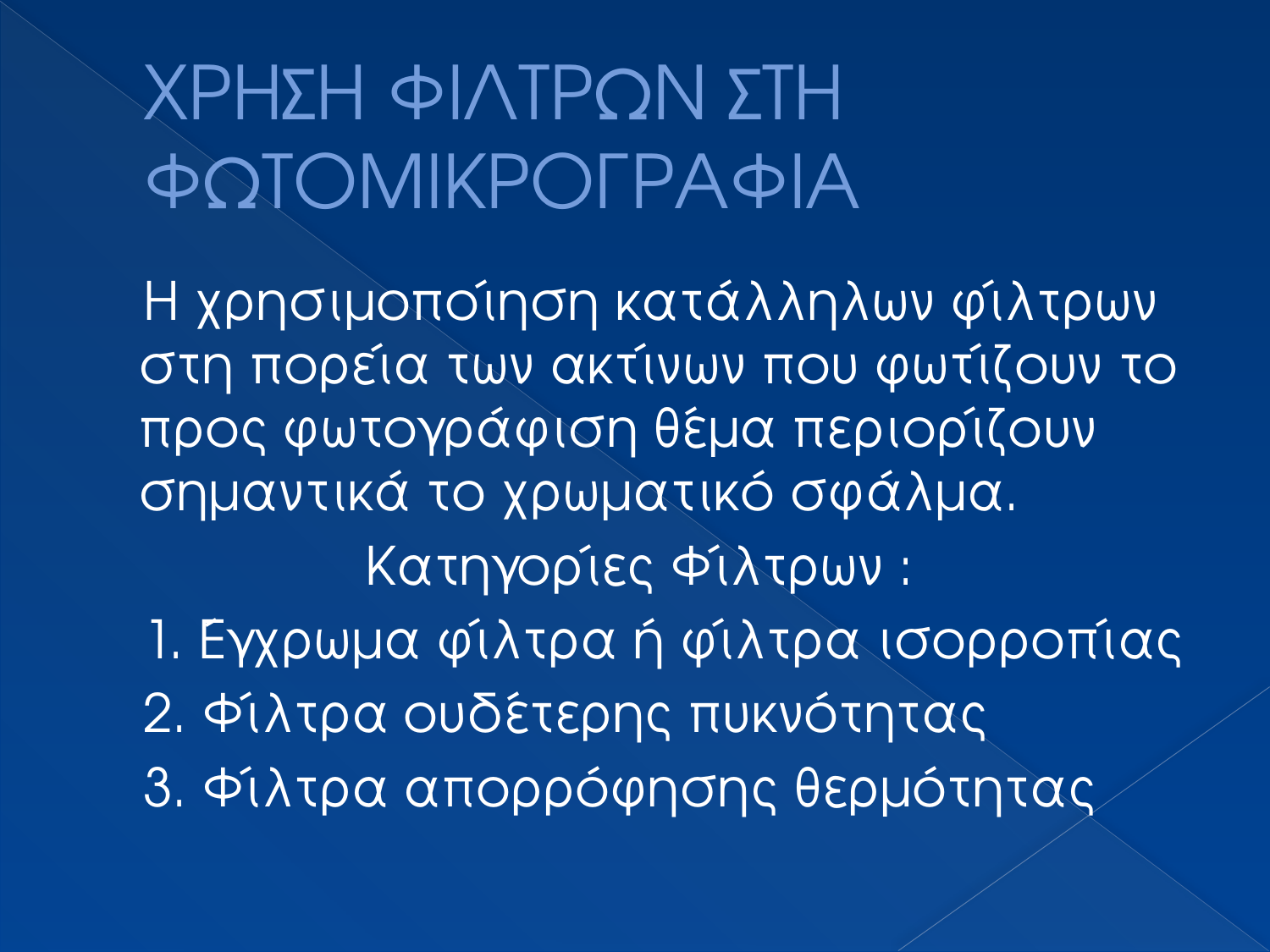

# ΧΡΗΣΗ ΦΙΛΤΡΩΝ ΣΤΗ ΦΩΤΟΜΙΚΡΟΓΡΑΦΙΑ
    Η χρησιμοποίηση κατάλληλων φίλτρων στη πορεία των ακτίνων που φωτίζουν το προς φωτογράφιση θέμα περιορίζουν σημαντικά το χρωματικό σφάλμα.
Κατηγορίες Φίλτρων :
    1. Έγχρωμα φίλτρα ή φίλτρα ισορροπίας
    2. Φίλτρα ουδέτερης πυκνότητας
    3. Φίλτρα απορρόφησης θερμότητας